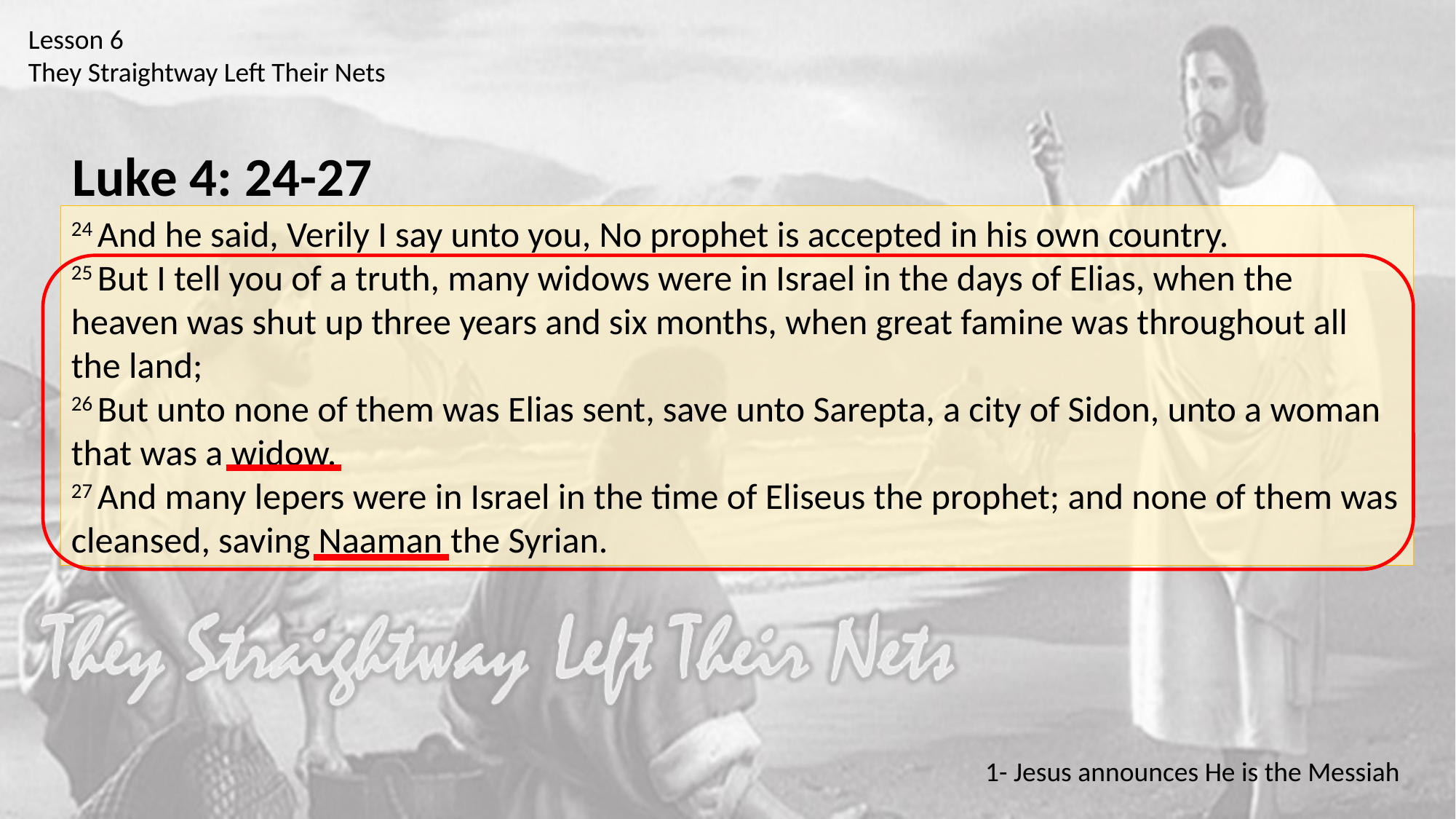

Lesson 6
They Straightway Left Their Nets
Luke 4: 24-27
24 And he said, Verily I say unto you, No prophet is accepted in his own country.
25 But I tell you of a truth, many widows were in Israel in the days of Elias, when the heaven was shut up three years and six months, when great famine was throughout all the land;
26 But unto none of them was Elias sent, save unto Sarepta, a city of Sidon, unto a woman that was a widow.
27 And many lepers were in Israel in the time of Eliseus the prophet; and none of them was cleansed, saving Naaman the Syrian.

1- Jesus announces He is the Messiah